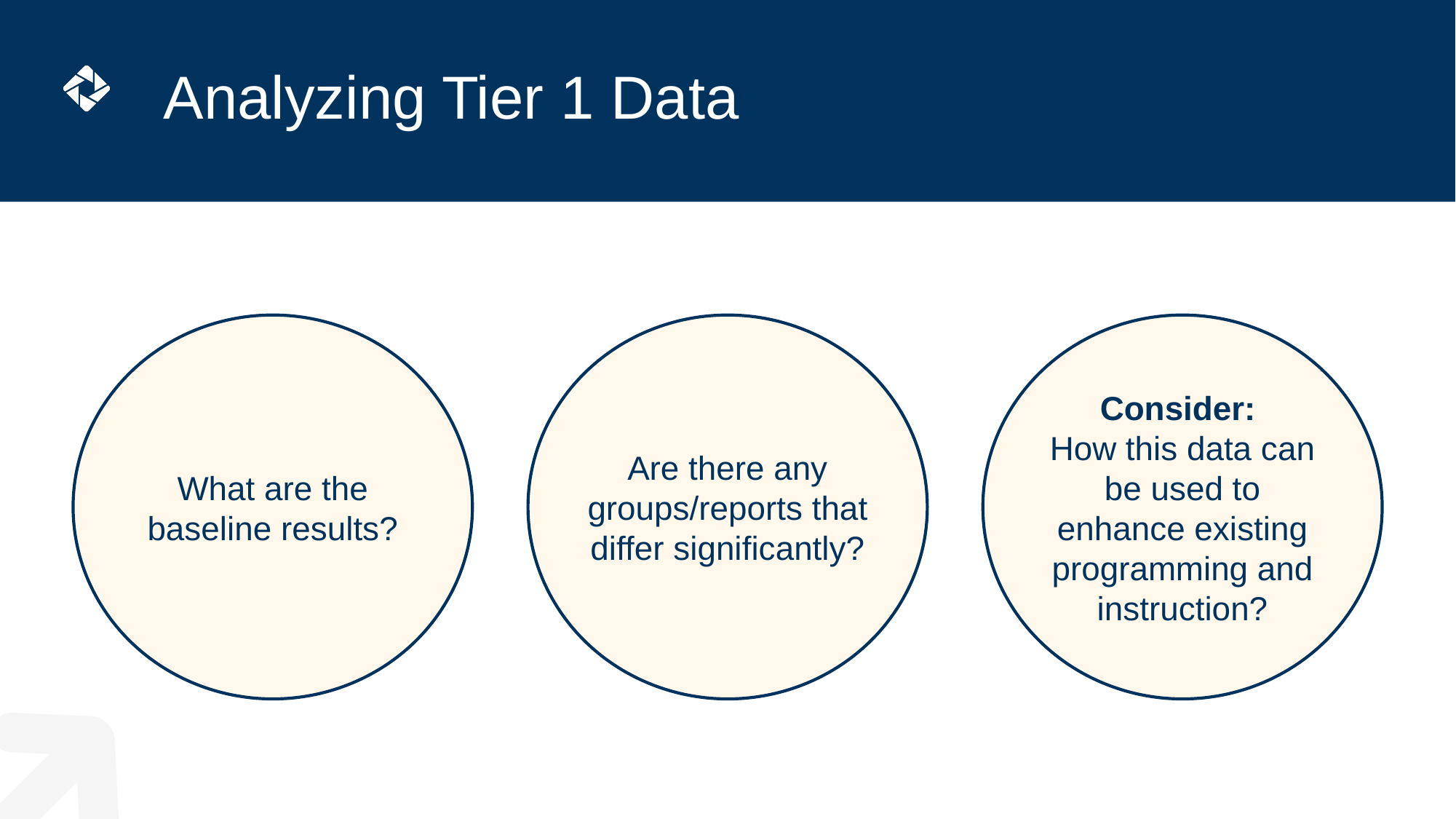

# Analyzing Tier 1 Data
Consider:
How this data can be used to enhance existing programming and instruction?
What are the baseline results?
Are there any groups/reports that differ significantly?